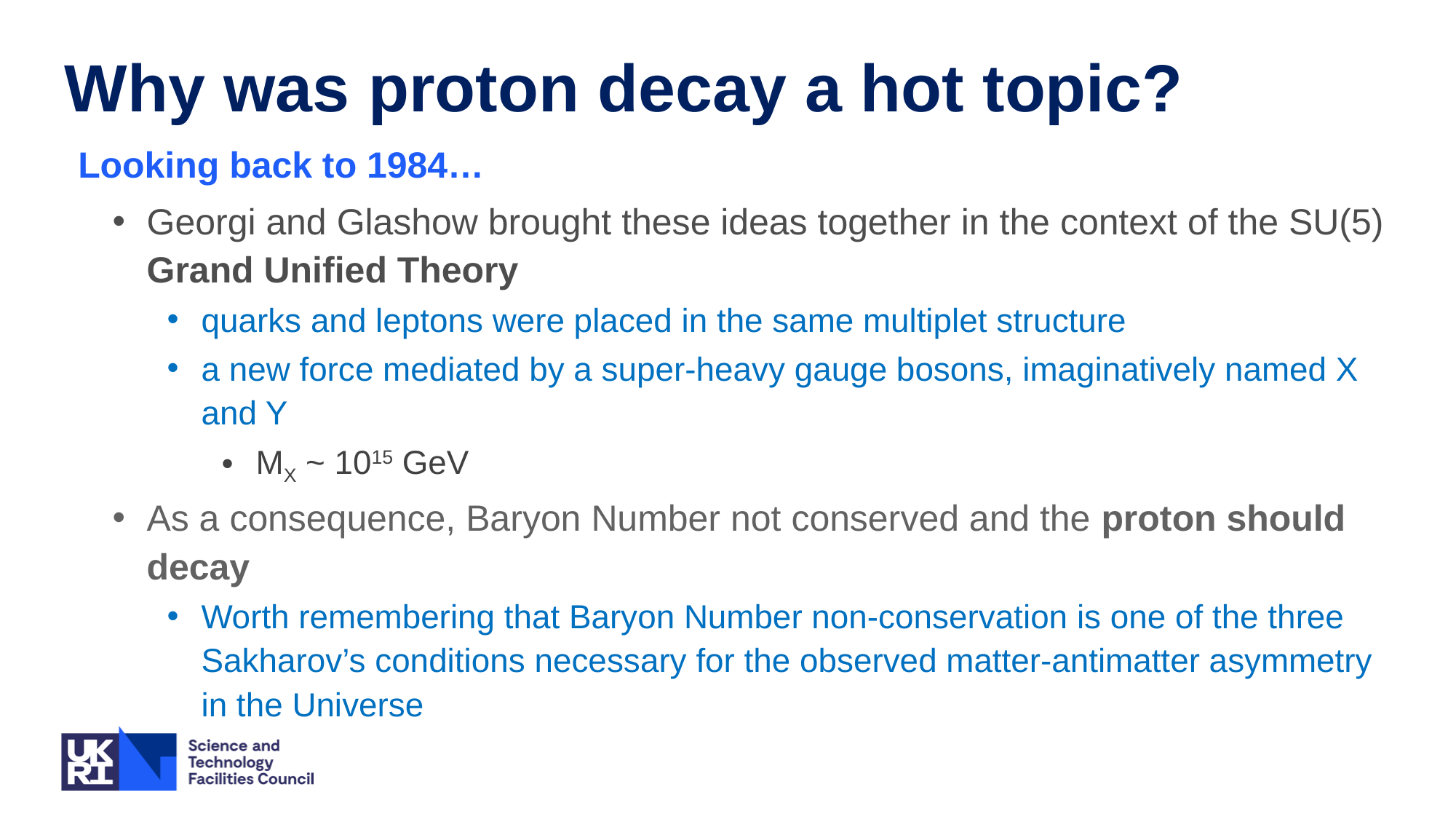

Why was proton decay a hot topic?
Looking back to 1984…
Georgi and Glashow brought these ideas together in the context of the SU(5) Grand Unified Theory
quarks and leptons were placed in the same multiplet structure
a new force mediated by a super-heavy gauge bosons, imaginatively named X and Y
MX ~ 1015 GeV
As a consequence, Baryon Number not conserved and the proton should decay
Worth remembering that Baryon Number non-conservation is one of the three Sakharov’s conditions necessary for the observed matter-antimatter asymmetry in the Universe